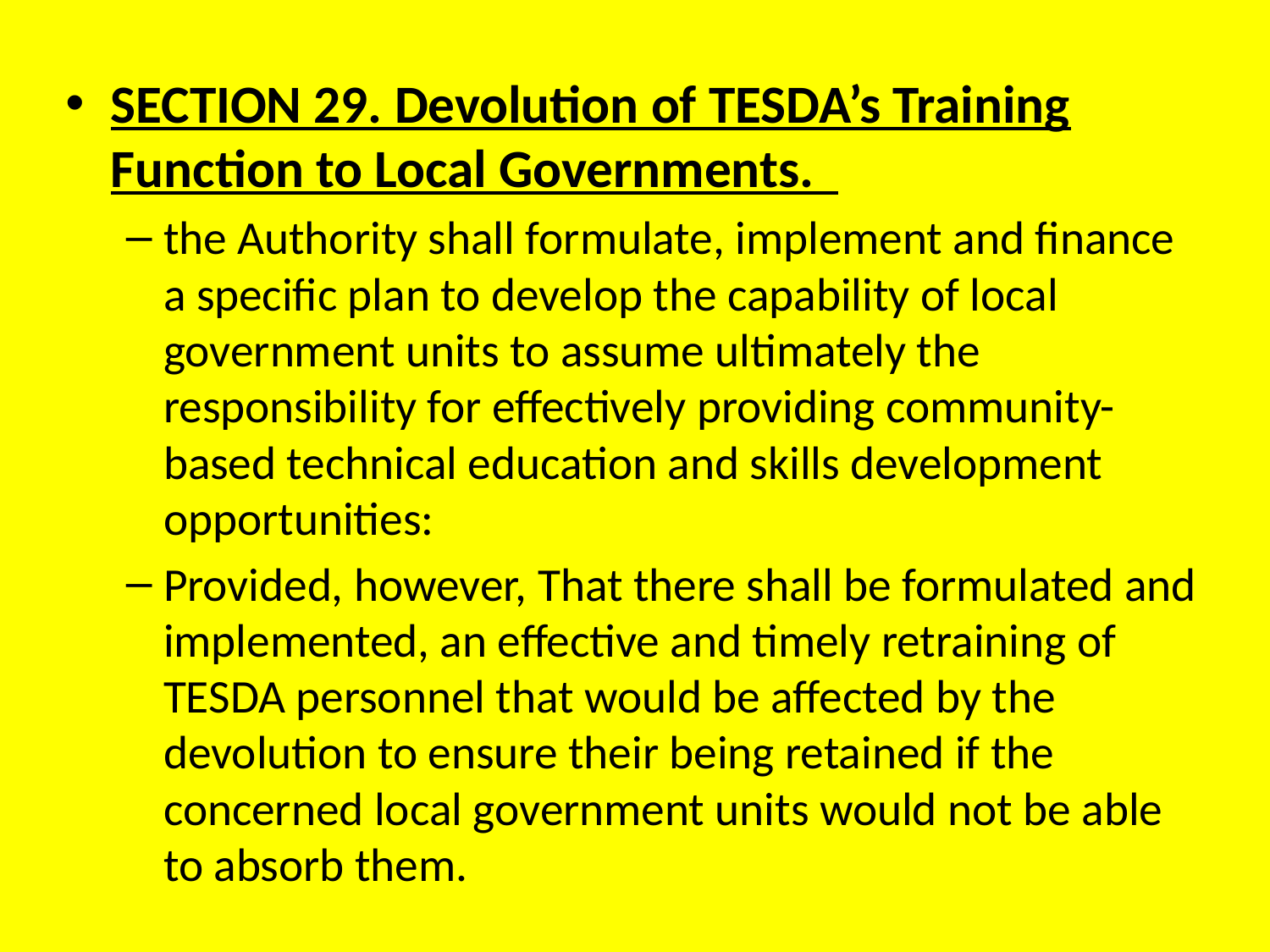

SECTION 29. Devolution of TESDA’s Training Function to Local Governments.
the Authority shall formulate, implement and finance a specific plan to develop the capability of local government units to assume ultimately the responsibility for effectively providing community-based technical education and skills development opportunities:
Provided, however, That there shall be formulated and implemented, an effective and timely retraining of TESDA personnel that would be affected by the devolution to ensure their being retained if the concerned local government units would not be able to absorb them.